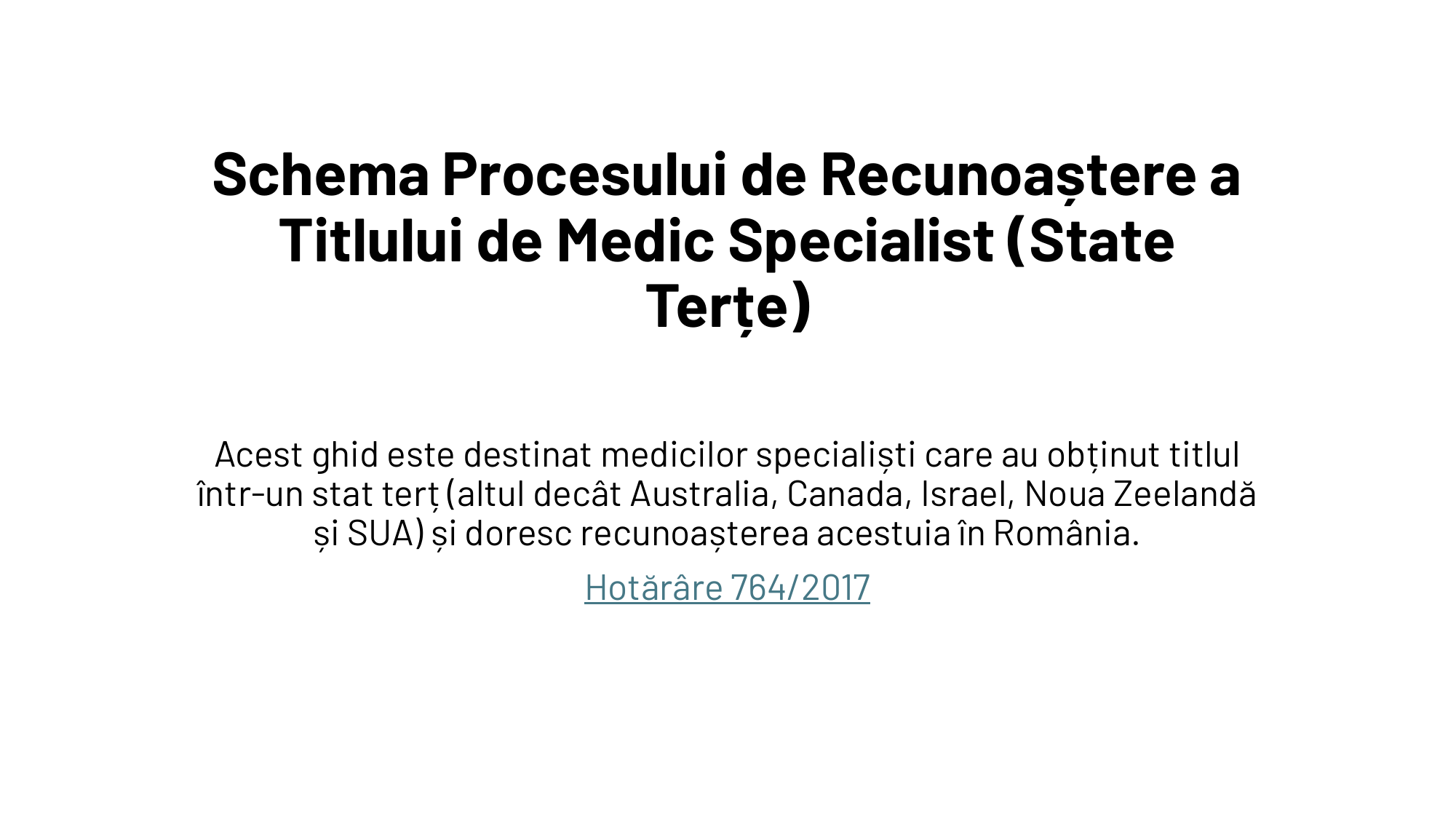

# Schema Procesului de Recunoaștere a Titlului de Medic Specialist (State Terțe)
Acest ghid este destinat medicilor specialiști care au obținut titlul într-un stat terț (altul decât Australia, Canada, Israel, Noua Zeelandă și SUA) și doresc recunoașterea acestuia în România.
Hotărâre 764/2017